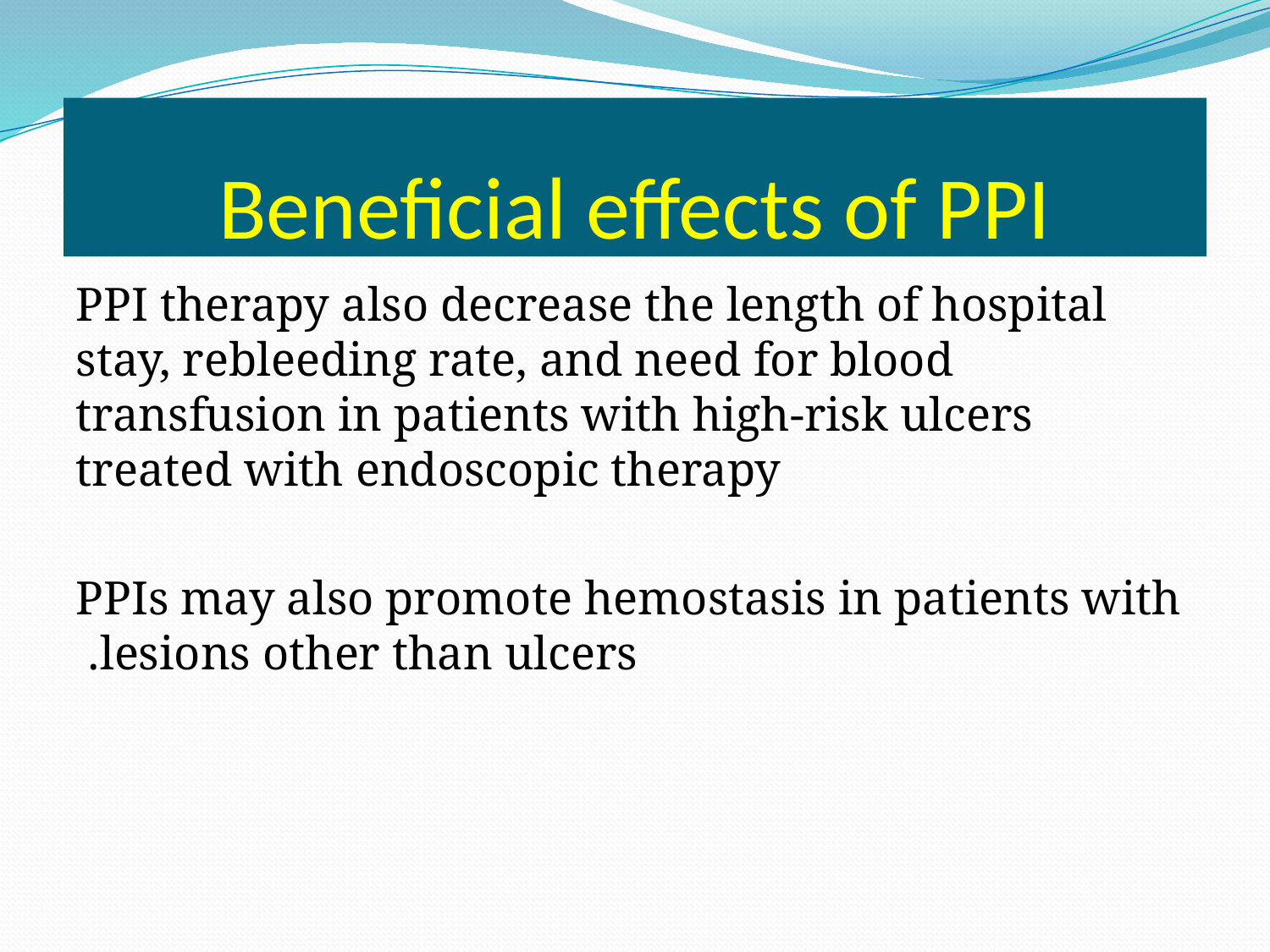

# Beneficial effects of PPI
 PPI therapy also decrease the length of hospital stay, rebleeding rate, and need for blood transfusion in patients with high-risk ulcers treated with endoscopic therapy

PPIs may also promote hemostasis in patients with lesions other than ulcers.